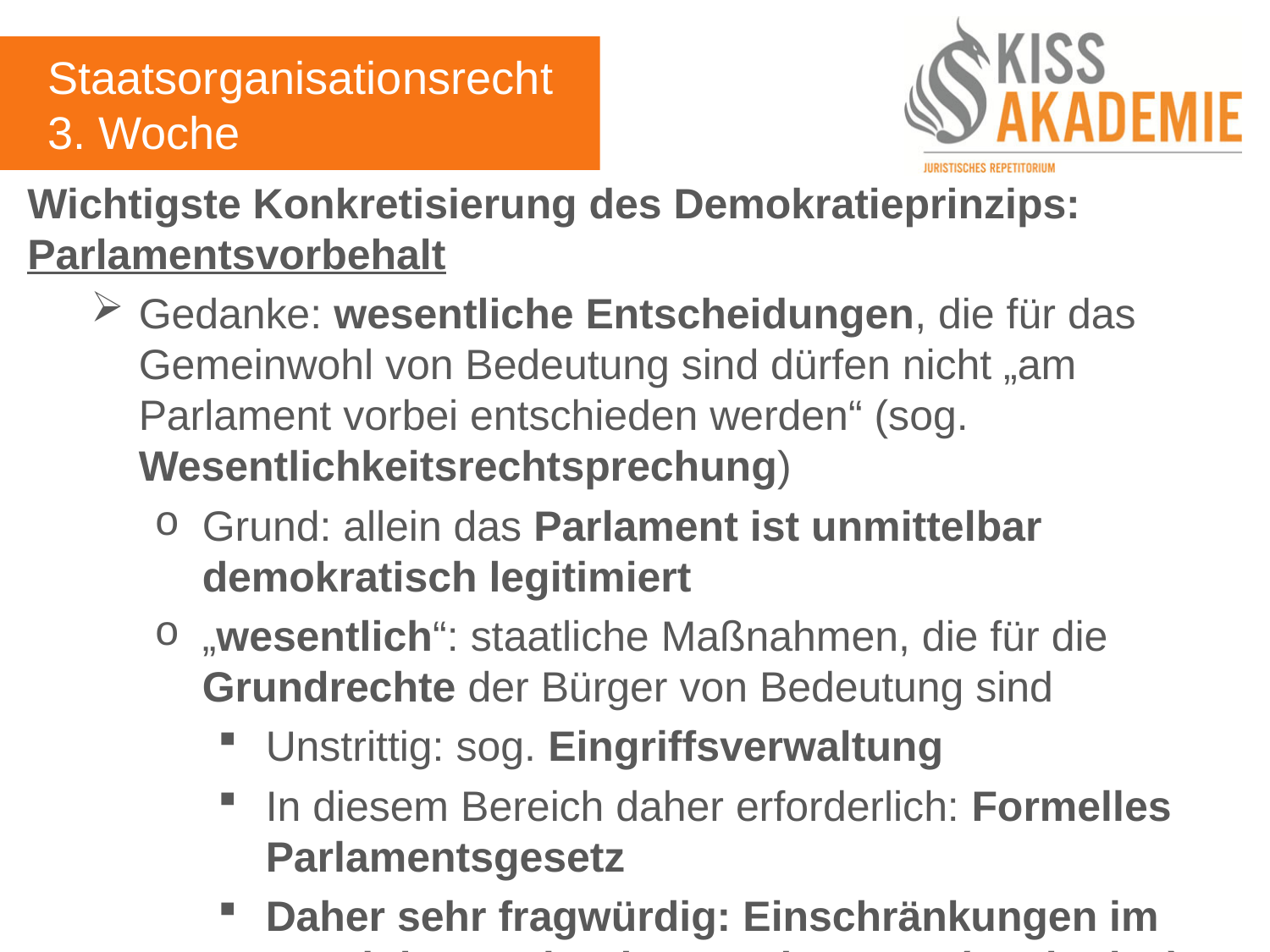

Staatsorganisationsrecht
3. Woche
Wichtigste Konkretisierung des Demokratieprinzips: Parlamentsvorbehalt
Gedanke: wesentliche Entscheidungen, die für das Gemeinwohl von Bedeutung sind dürfen nicht „am Parlament vorbei entschieden werden“ (sog. Wesentlichkeitsrechtsprechung)
Grund: allein das Parlament ist unmittelbar demokratisch legitimiert
„wesentlich“: staatliche Maßnahmen, die für die Grundrechte der Bürger von Bedeutung sind
Unstrittig: sog. Eingriffsverwaltung
In diesem Bereich daher erforderlich: Formelles Parlamentsgesetz
Daher sehr fragwürdig: Einschränkungen im „Lockdown“ durch Verordnungen (Exekutive)